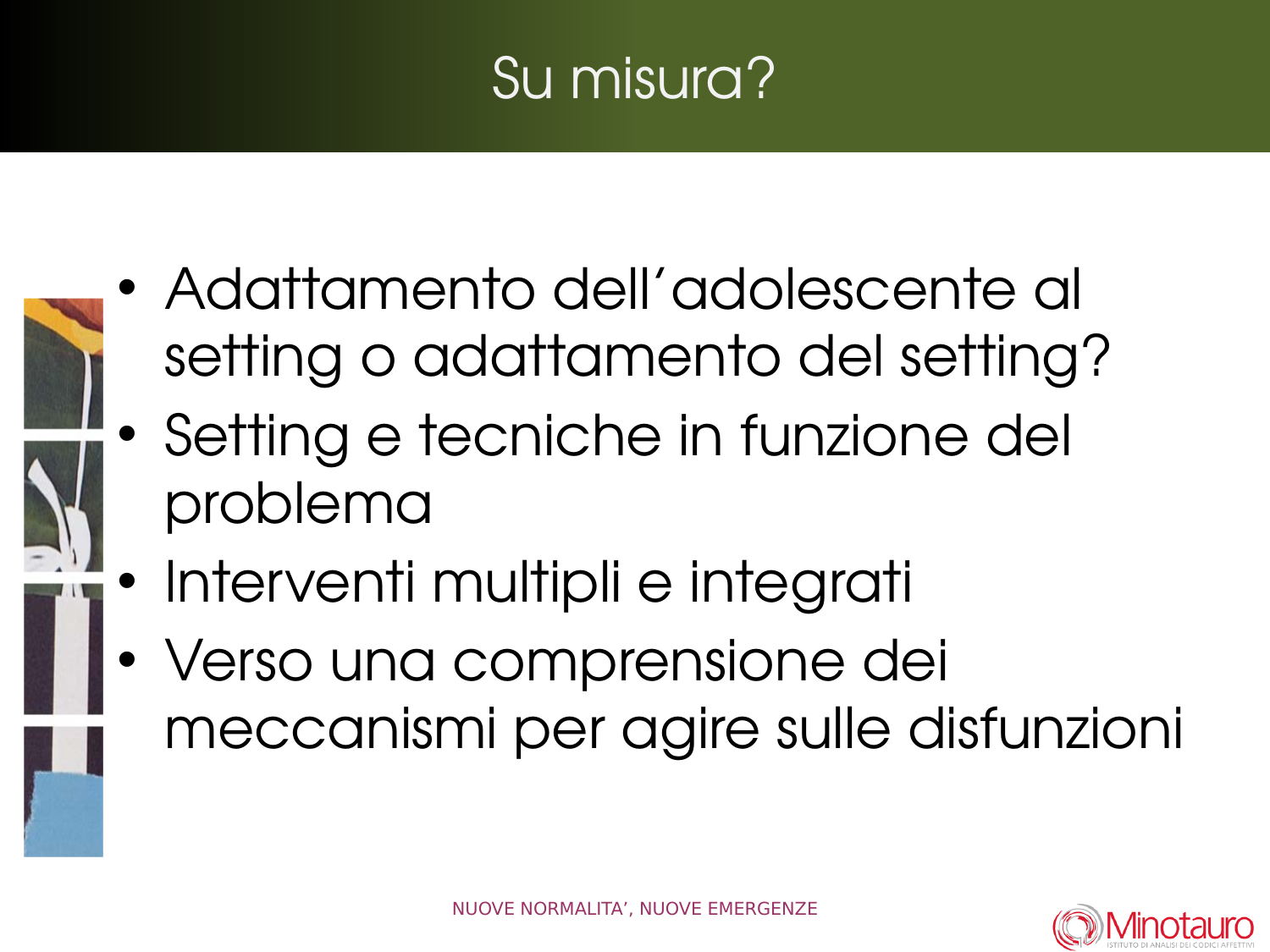

# Su misura?
Adattamento dell’adolescente al setting o adattamento del setting?
Setting e tecniche in funzione del problema
Interventi multipli e integrati
Verso una comprensione dei meccanismi per agire sulle disfunzioni
NUOVE NORMALITA’, NUOVE EMERGENZE